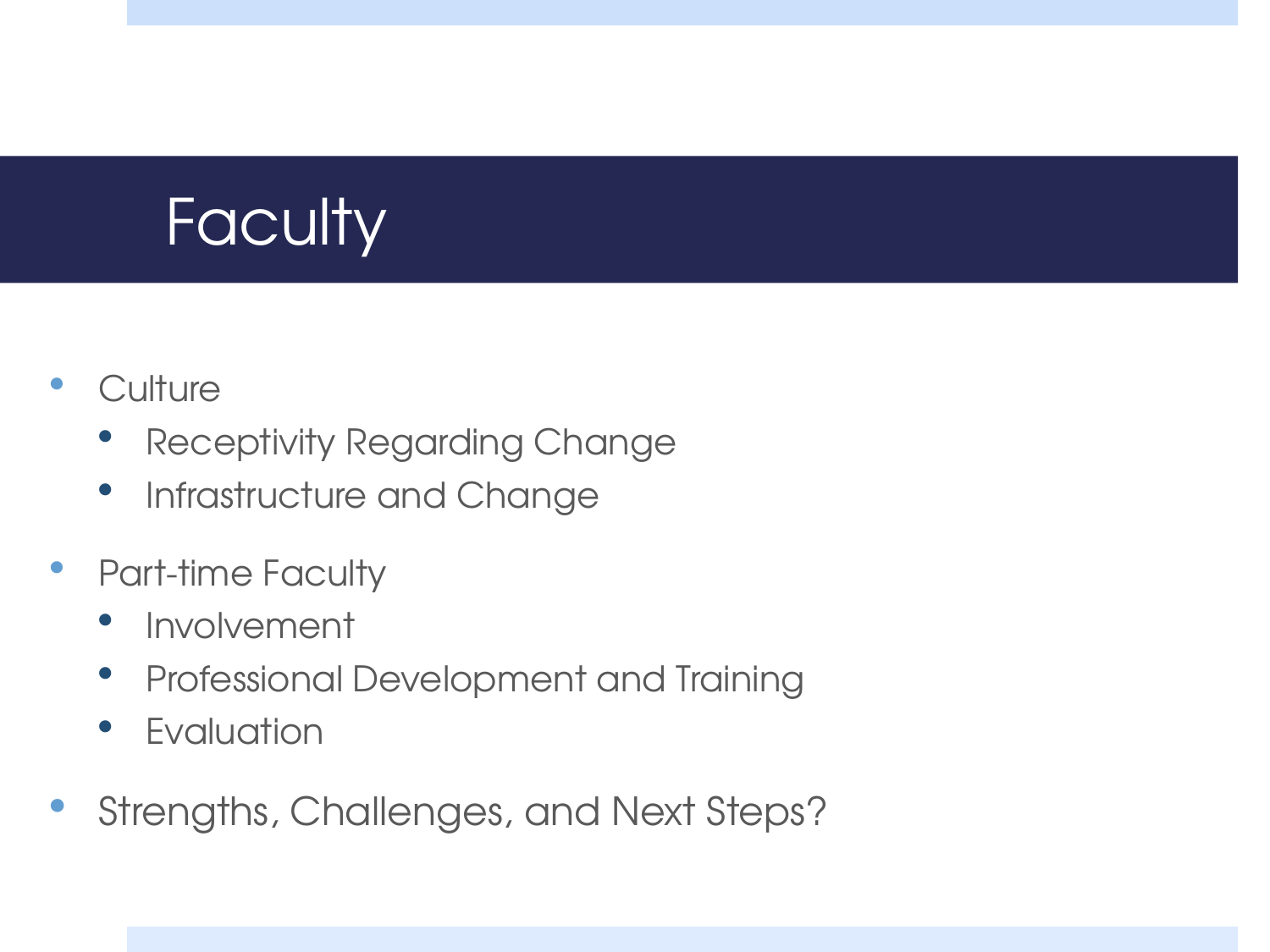

# Faculty
Culture
Receptivity Regarding Change
Infrastructure and Change
Part-time Faculty
Involvement
Professional Development and Training
Evaluation
Strengths, Challenges, and Next Steps?